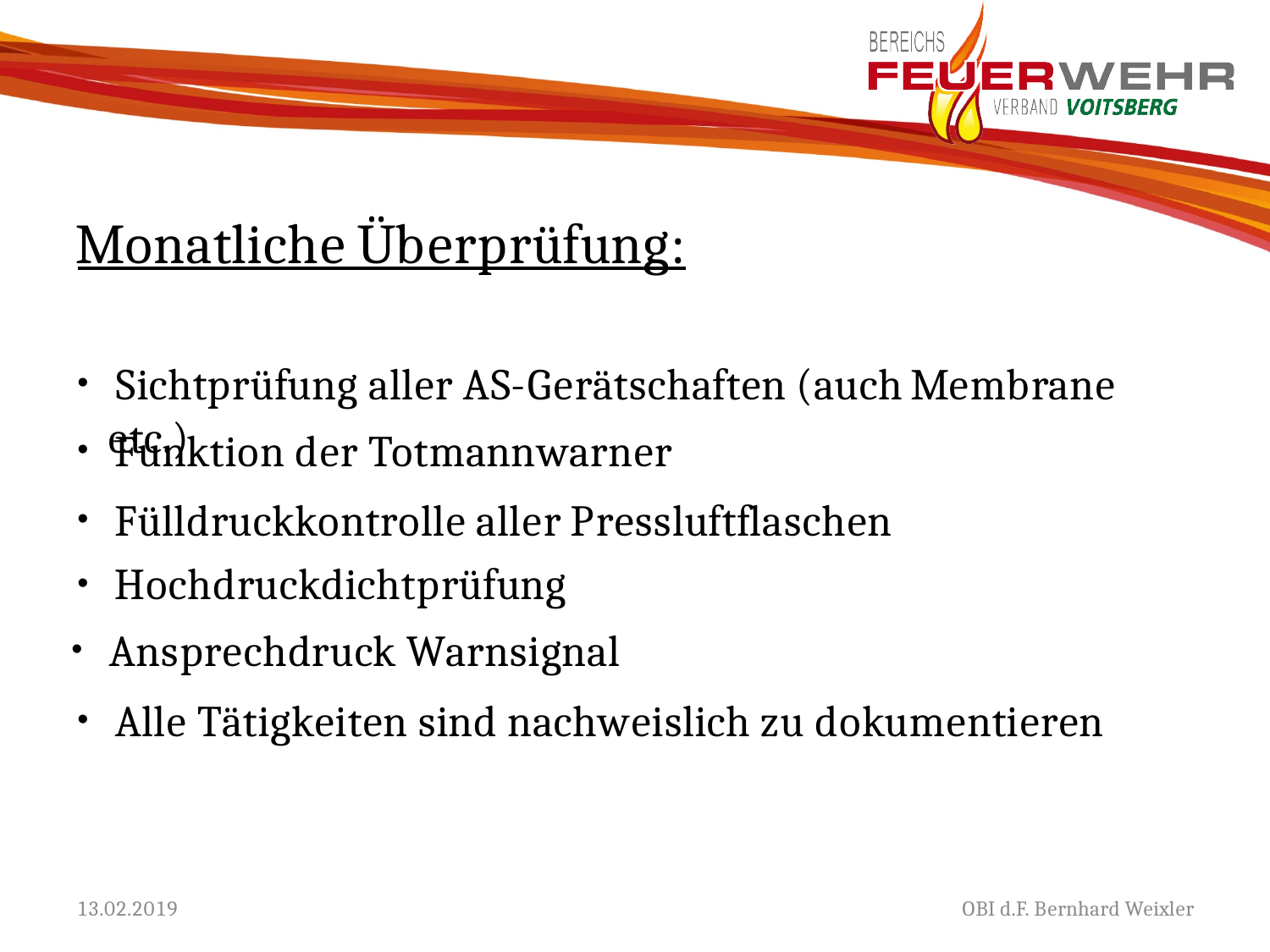

# Monatliche Überprüfung:
 Sichtprüfung aller AS-Gerätschaften (auch Membrane etc.)
 Funktion der Totmannwarner
 Fülldruckkontrolle aller Pressluftflaschen
 Hochdruckdichtprüfung
 Ansprechdruck Warnsignal
 Alle Tätigkeiten sind nachweislich zu dokumentieren
13.02.2019
OBI d.F. Bernhard Weixler